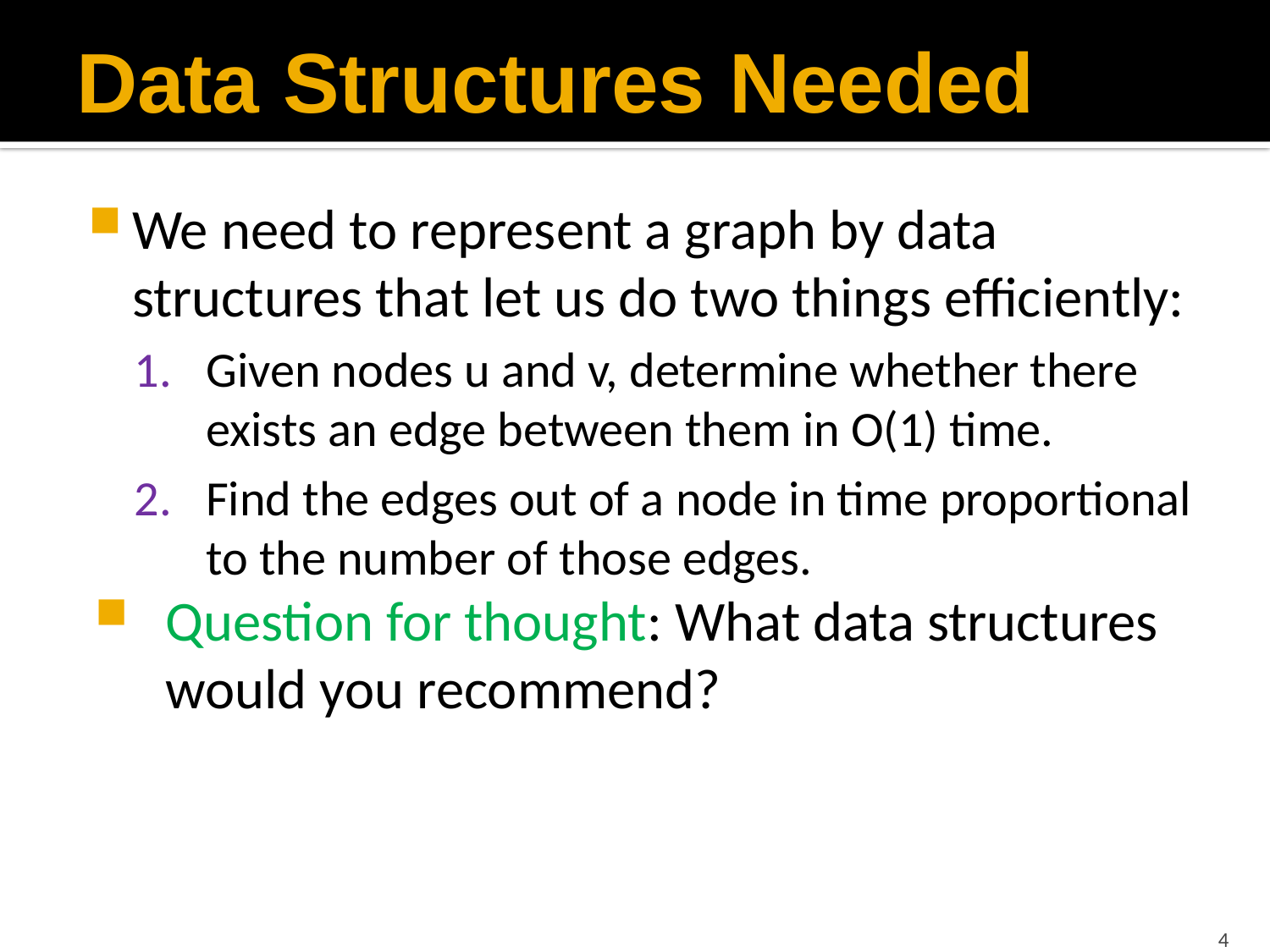

# Data Structures Needed
We need to represent a graph by data structures that let us do two things efficiently:
Given nodes u and v, determine whether there exists an edge between them in O(1) time.
Find the edges out of a node in time proportional to the number of those edges.
Question for thought: What data structures would you recommend?
4